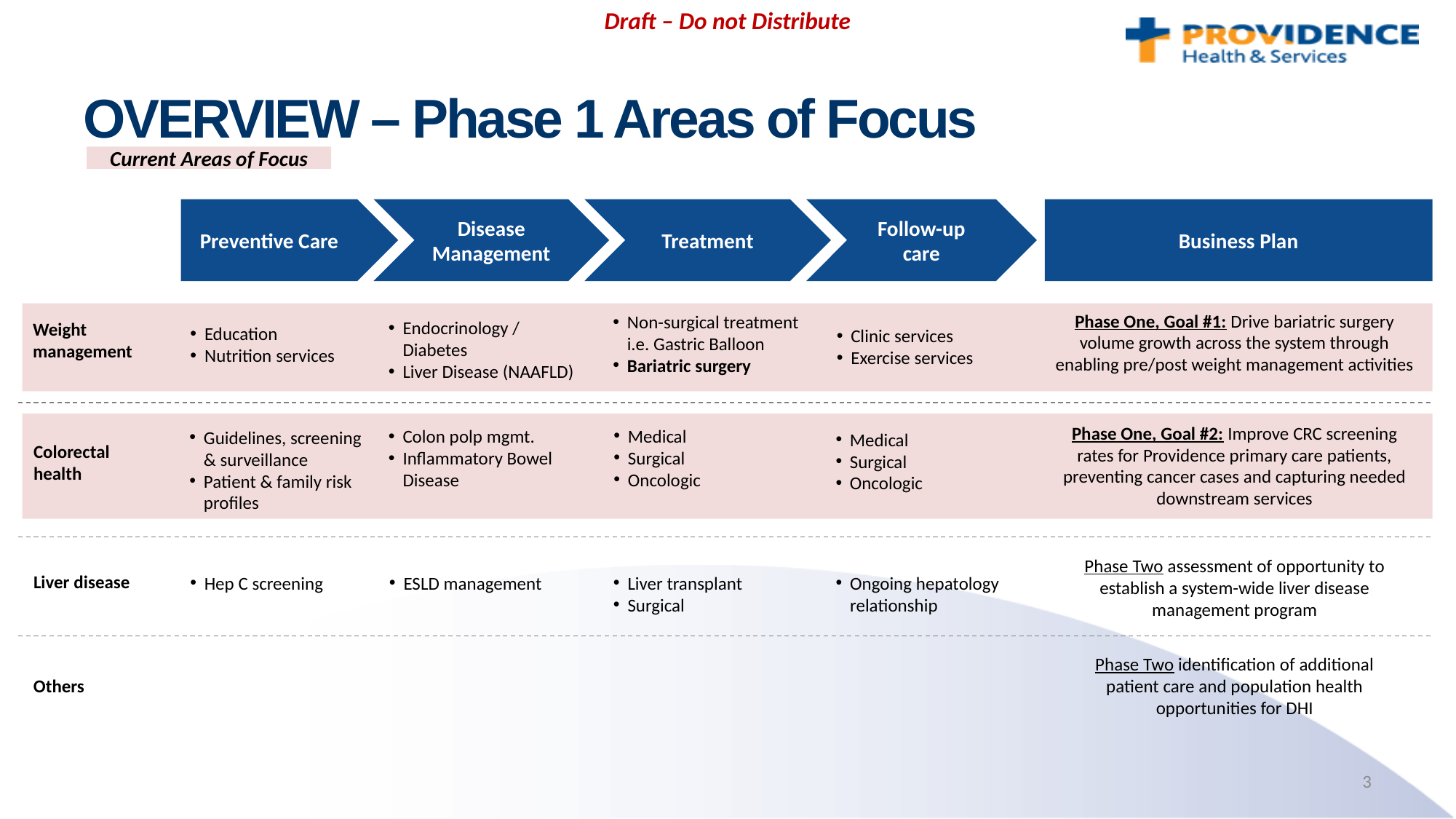

Draft – Do not Distribute
# OVERVIEW – Phase 1 Areas of Focus
Current Areas of Focus
Preventive Care
Disease Management
Treatment
Follow-up care
Business Plan

Phase One, Goal #1: Drive bariatric surgery volume growth across the system through enabling pre/post weight management activities
Non-surgical treatment i.e. Gastric Balloon
Bariatric surgery
Endocrinology / Diabetes
Liver Disease (NAAFLD)
Weight management
Education
Nutrition services
Clinic services
Exercise services

Phase One, Goal #2: Improve CRC screening rates for Providence primary care patients, preventing cancer cases and capturing needed downstream services
Medical
Surgical
Oncologic
Colon polp mgmt.
Inflammatory Bowel Disease
Guidelines, screening & surveillance
Patient & family risk profiles
Medical
Surgical
Oncologic
Colorectal
health
Phase Two assessment of opportunity to establish a system-wide liver disease management program
Liver disease
Ongoing hepatology relationship
Hep C screening
ESLD management
Liver transplant
Surgical
Phase Two identification of additional patient care and population health opportunities for DHI
Others
3